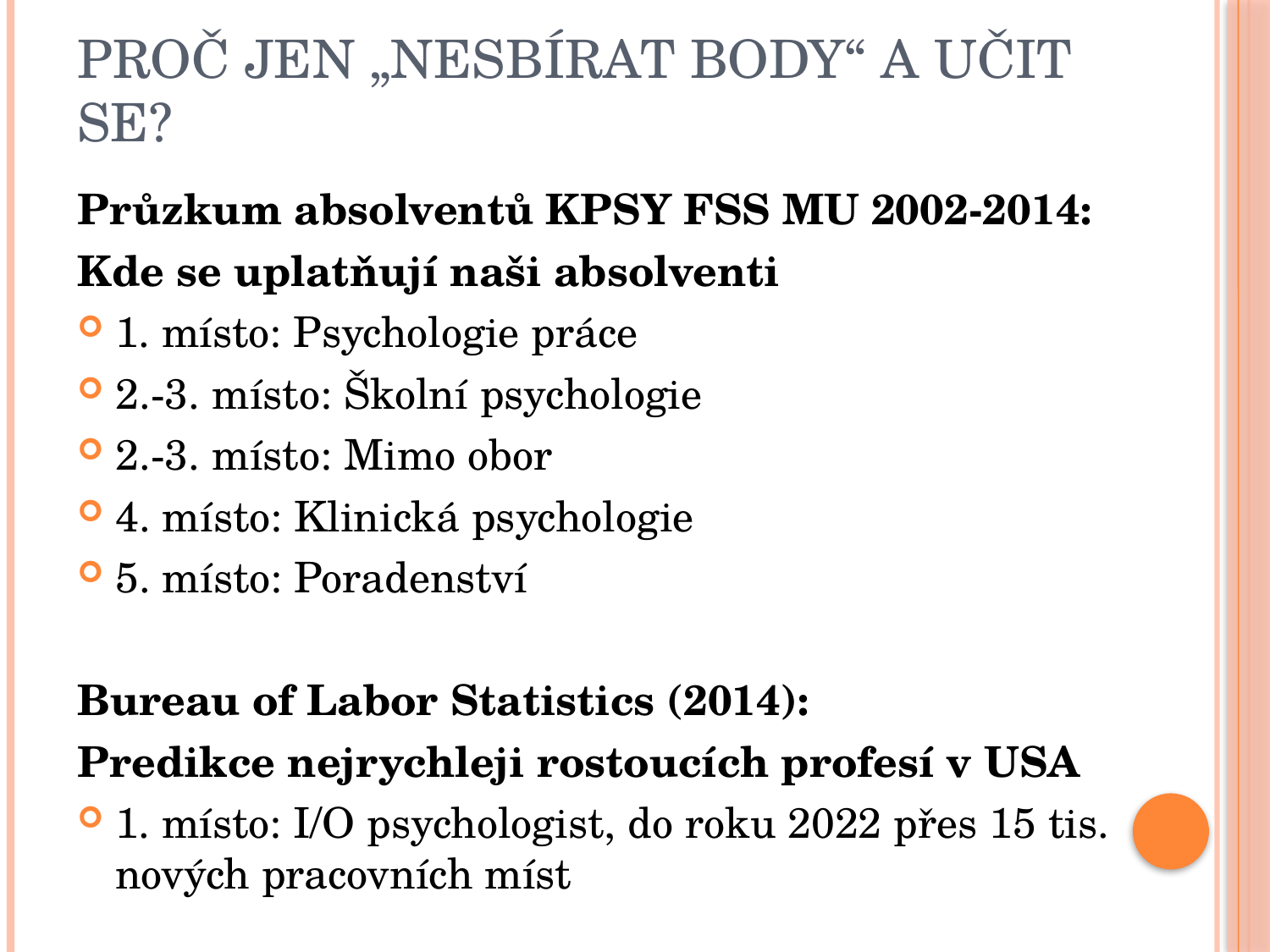

# Proč jen „nesbírat body“ a učit se?
Průzkum absolventů KPSY FSS MU 2002-2014:
Kde se uplatňují naši absolventi
1. místo: Psychologie práce
2.-3. místo: Školní psychologie
2.-3. místo: Mimo obor
4. místo: Klinická psychologie
5. místo: Poradenství

Bureau of Labor Statistics (2014):
Predikce nejrychleji rostoucích profesí v USA
1. místo: I/O psychologist, do roku 2022 přes 15 tis. nových pracovních míst